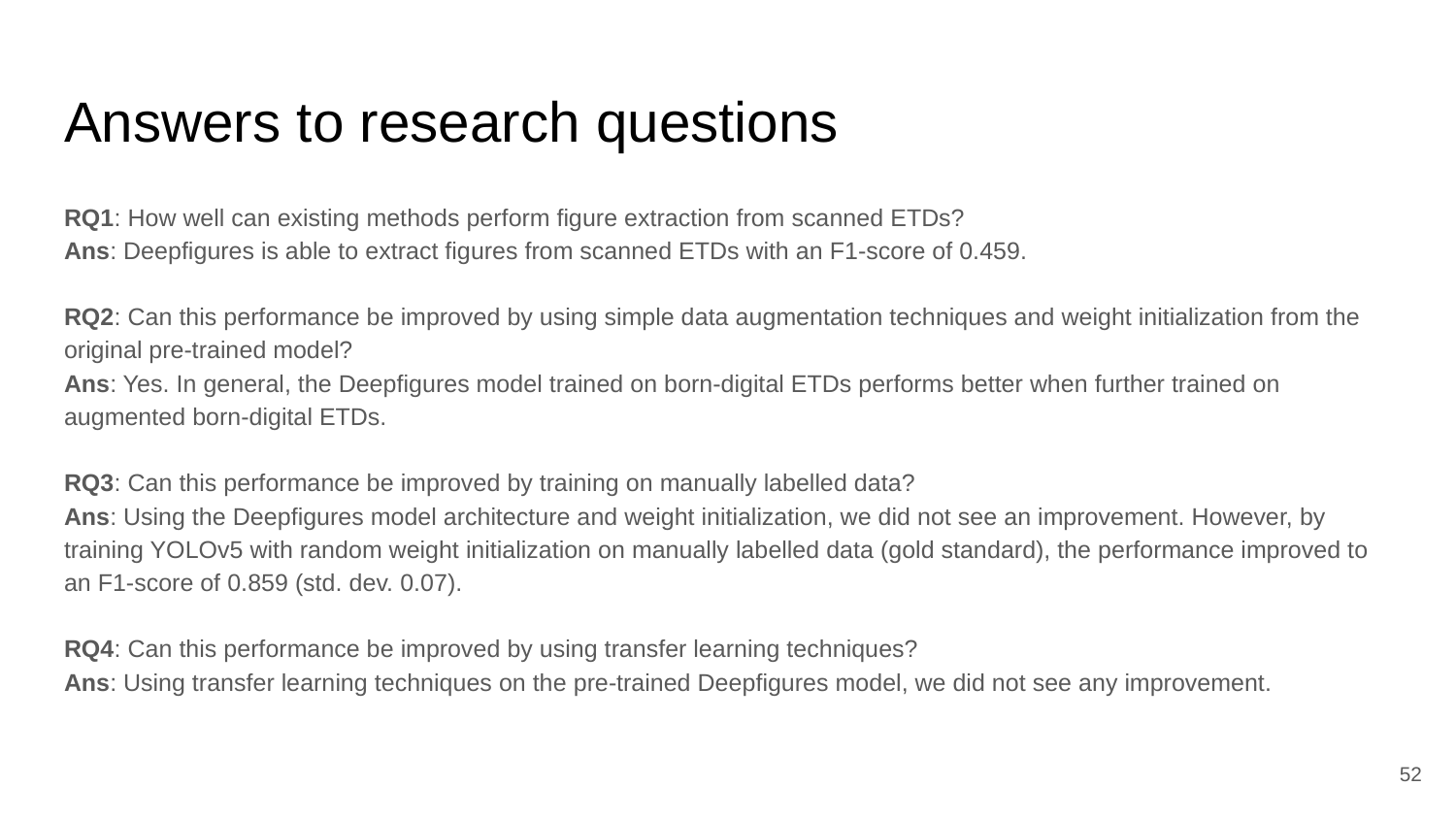

# Answers to research questions
RQ1: How well can existing methods perform figure extraction from scanned ETDs?
Ans: Deepfigures is able to extract figures from scanned ETDs with an F1-score of 0.459.
RQ2: Can this performance be improved by using simple data augmentation techniques and weight initialization from the original pre-trained model?
Ans: Yes. In general, the Deepfigures model trained on born-digital ETDs performs better when further trained on augmented born-digital ETDs.
RQ3: Can this performance be improved by training on manually labelled data?
Ans: Using the Deepfigures model architecture and weight initialization, we did not see an improvement. However, by training YOLOv5 with random weight initialization on manually labelled data (gold standard), the performance improved to an F1-score of 0.859 (std. dev. 0.07).
RQ4: Can this performance be improved by using transfer learning techniques?
Ans: Using transfer learning techniques on the pre-trained Deepfigures model, we did not see any improvement.
52